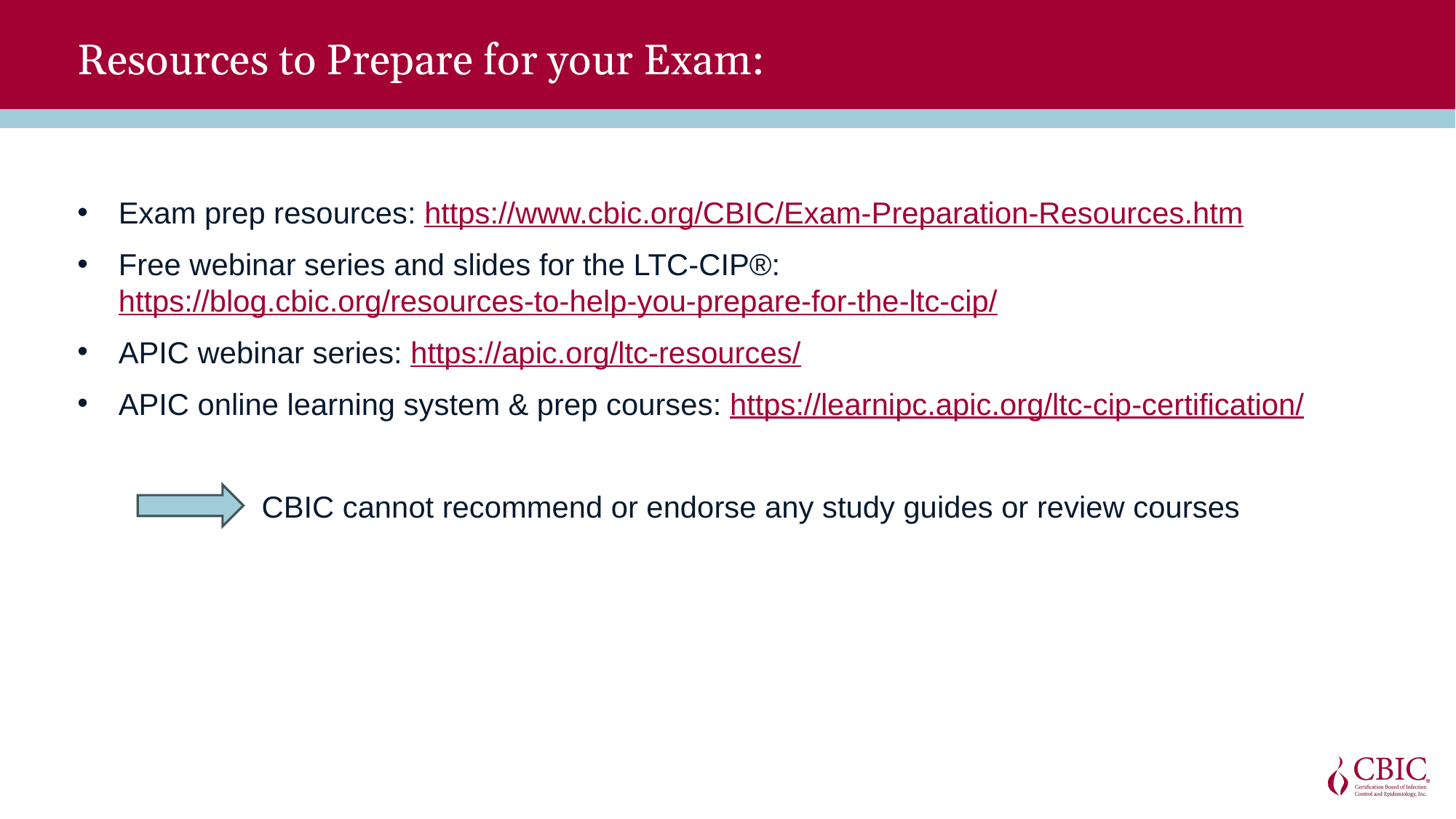

# Resources to Prepare for your Exam:
Exam prep resources: https://www.cbic.org/CBIC/Exam-Preparation-Resources.htm
Free webinar series and slides for the LTC-CIP®: https://blog.cbic.org/resources-to-help-you-prepare-for-the-ltc-cip/
APIC webinar series: https://apic.org/ltc-resources/
APIC online learning system & prep courses: https://learnipc.apic.org/ltc-cip-certification/

                      CBIC cannot recommend or endorse any study guides or review courses